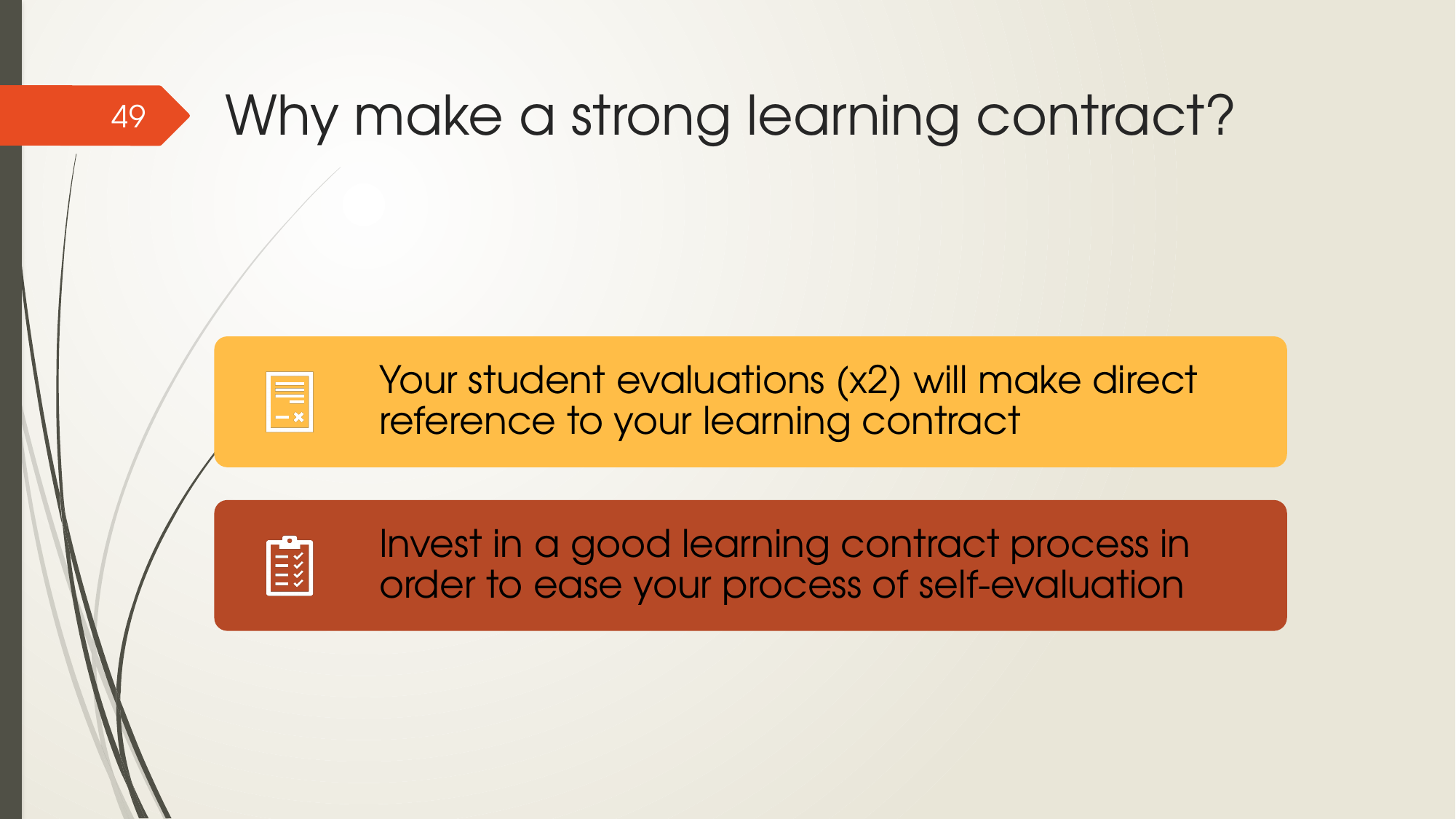

# Why make a strong learning contract?
49
Your student evaluations (x2) will make direct reference to your learning contract
Invest in a good learning contract process in order to ease your process of self-evaluation